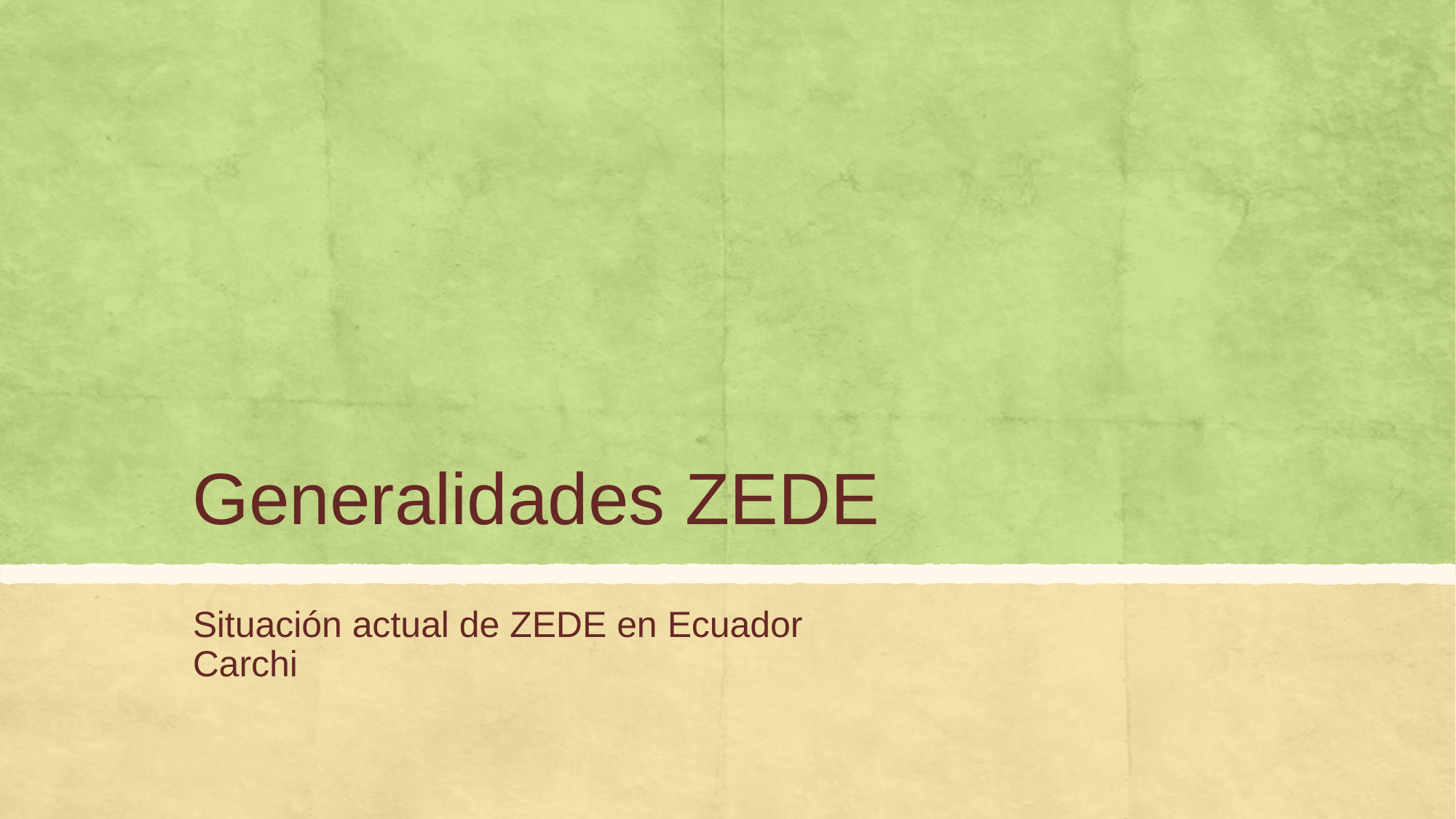

# Generalidades ZEDE
Situación actual de ZEDE en Ecuador
Carchi